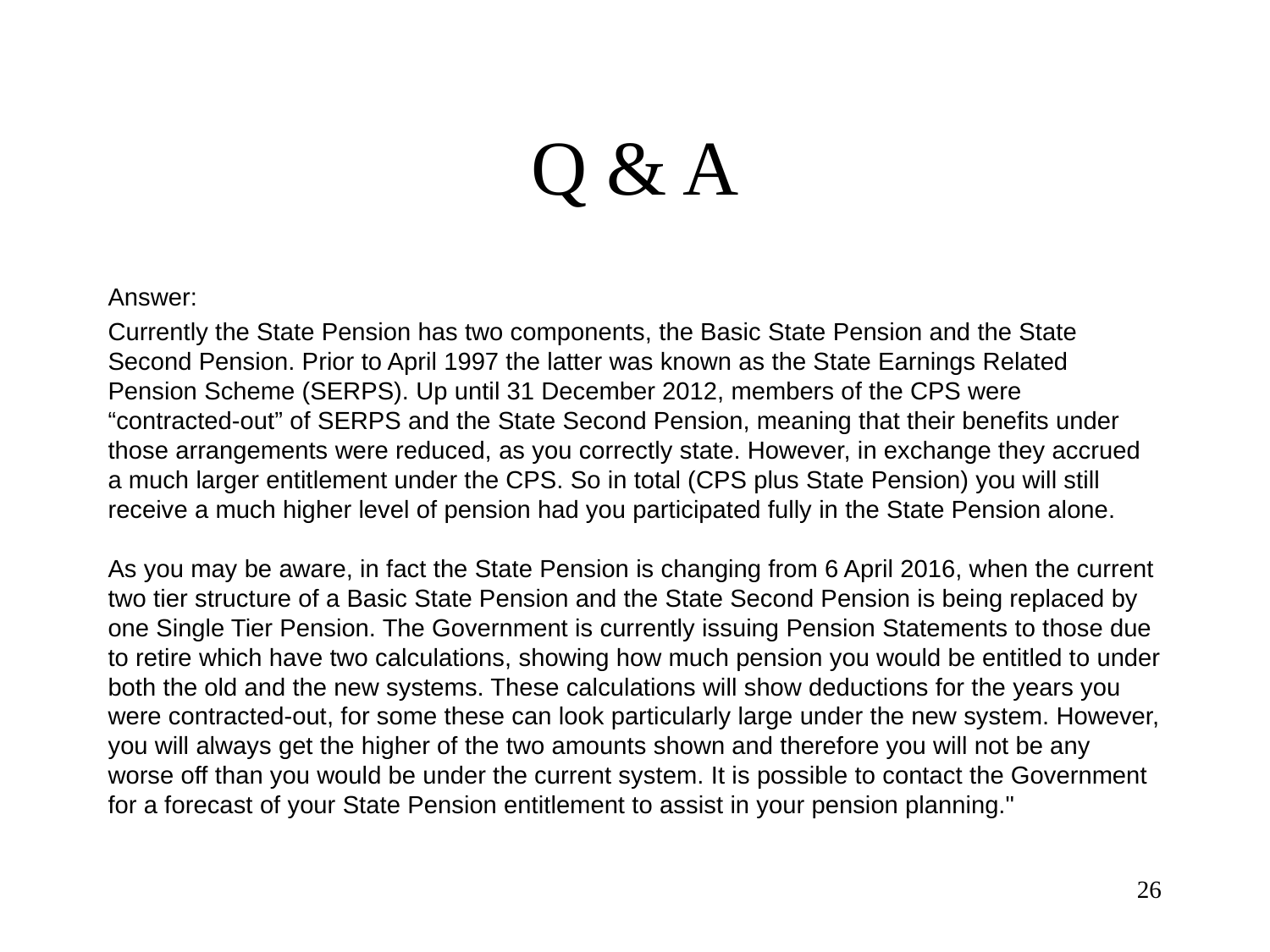

# Q & A
Answer:
Currently the State Pension has two components, the Basic State Pension and the State Second Pension. Prior to April 1997 the latter was known as the State Earnings Related Pension Scheme (SERPS). Up until 31 December 2012, members of the CPS were “contracted-out” of SERPS and the State Second Pension, meaning that their benefits under those arrangements were reduced, as you correctly state. However, in exchange they accrued a much larger entitlement under the CPS. So in total (CPS plus State Pension) you will still receive a much higher level of pension had you participated fully in the State Pension alone.
As you may be aware, in fact the State Pension is changing from 6 April 2016, when the current two tier structure of a Basic State Pension and the State Second Pension is being replaced by one Single Tier Pension. The Government is currently issuing Pension Statements to those due to retire which have two calculations, showing how much pension you would be entitled to under both the old and the new systems. These calculations will show deductions for the years you were contracted-out, for some these can look particularly large under the new system. However, you will always get the higher of the two amounts shown and therefore you will not be any worse off than you would be under the current system. It is possible to contact the Government for a forecast of your State Pension entitlement to assist in your pension planning."
26